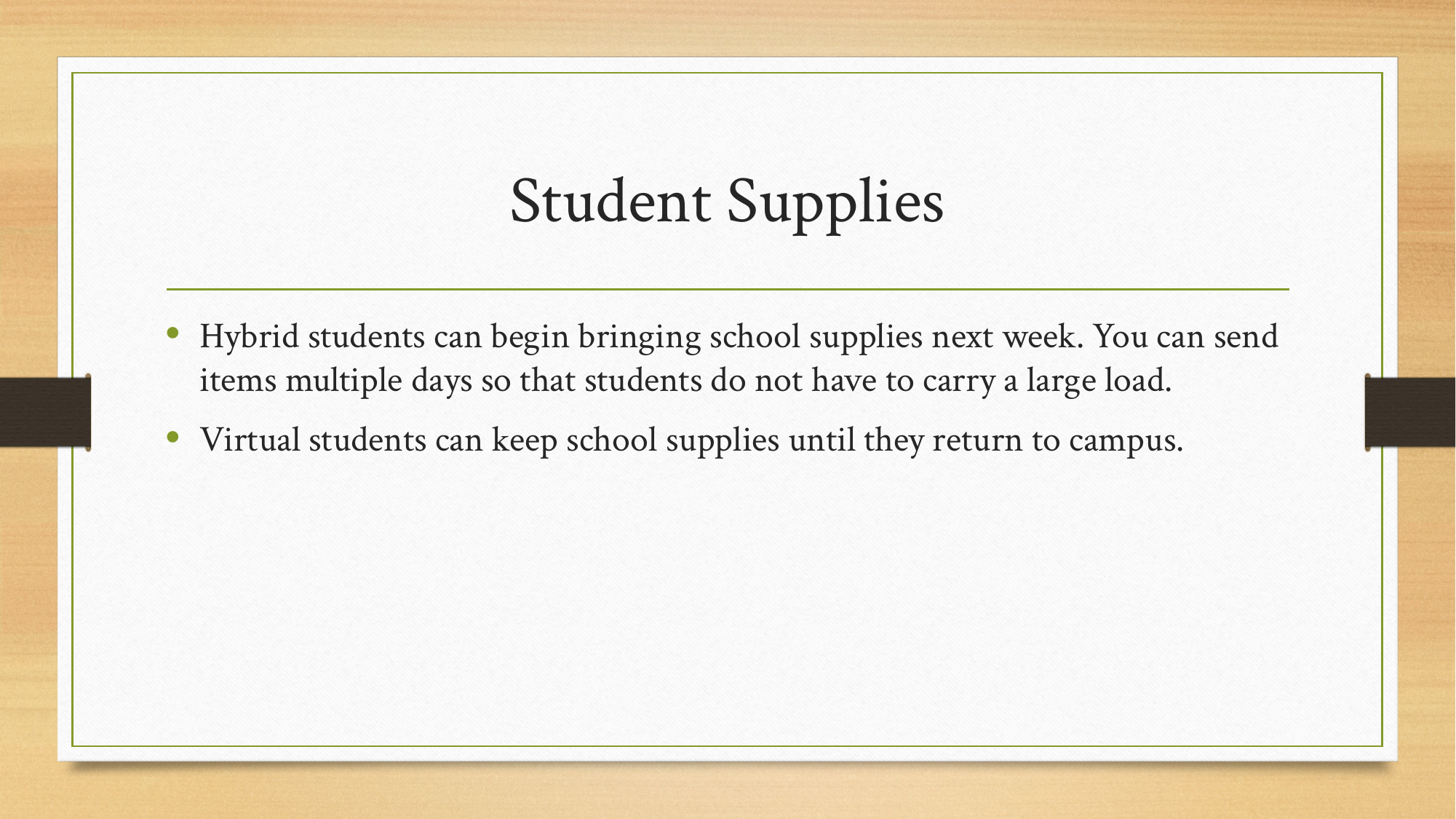

# Student Supplies
Hybrid students can begin bringing school supplies next week. You can send items multiple days so that students do not have to carry a large load.
Virtual students can keep school supplies until they return to campus.